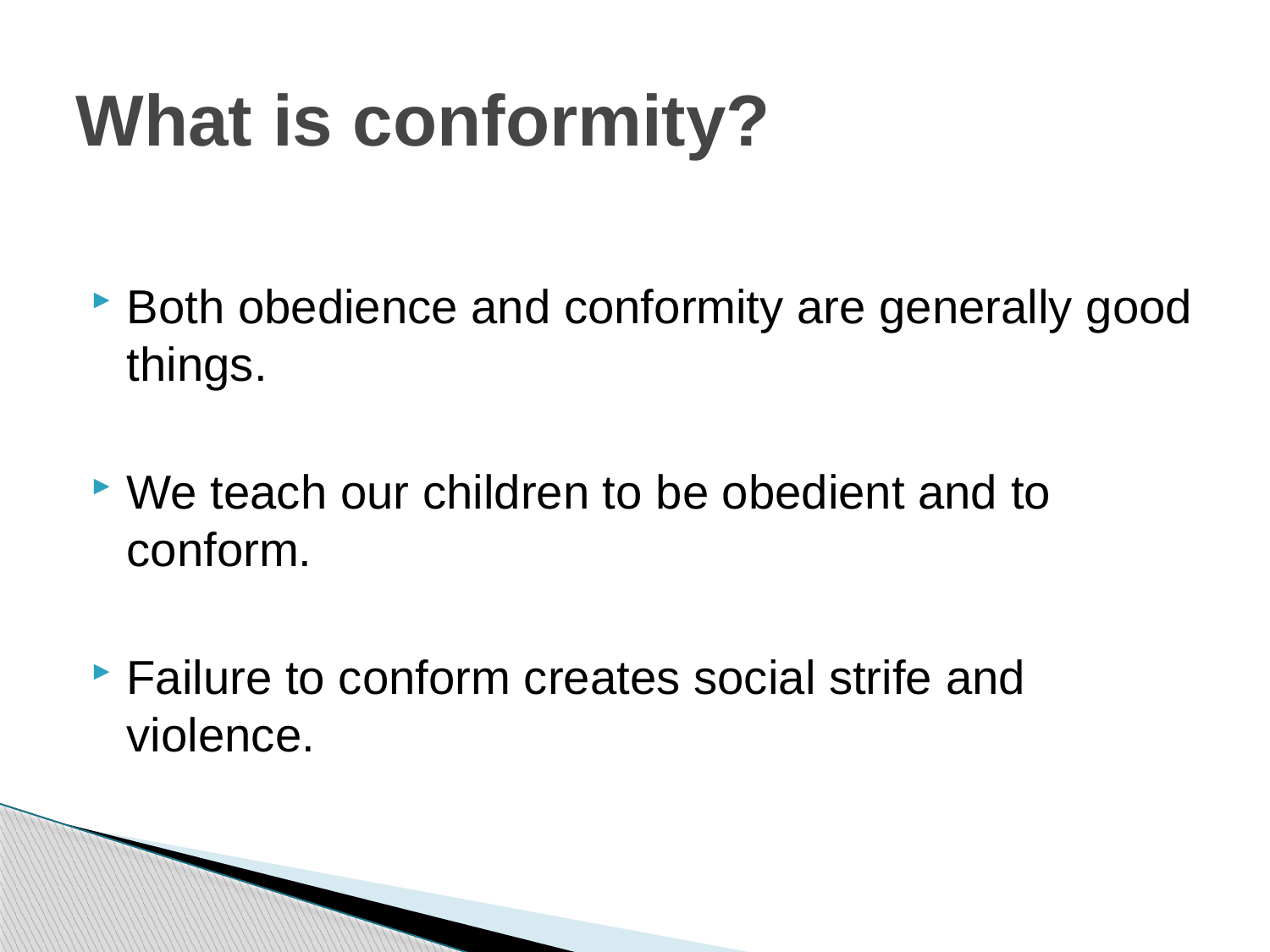

# What is conformity?

Both obedience and conformity are generally good things.

We teach our children to be obedient and to conform.

Failure to conform creates social strife and violence.